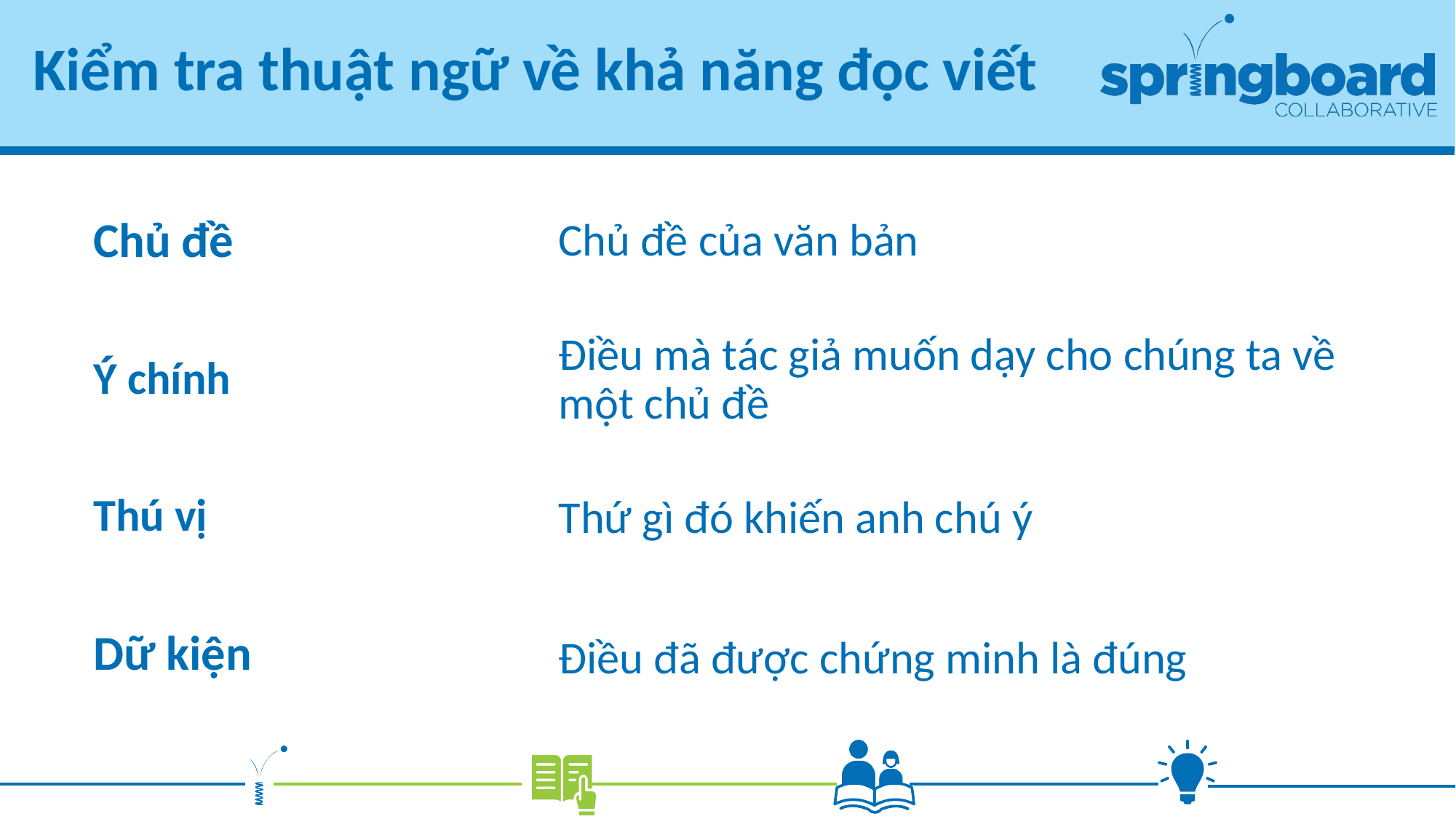

# Kiểm tra thuật ngữ về khả năng đọc viết
Chủ đề của văn bản
Chủ đề
Ý chính
Điều mà tác giả muốn dạy cho chúng ta về một chủ đề
Thú vị
Thứ gì đó khiến anh chú ý
Dữ kiện
Điều đã được chứng minh là đúng